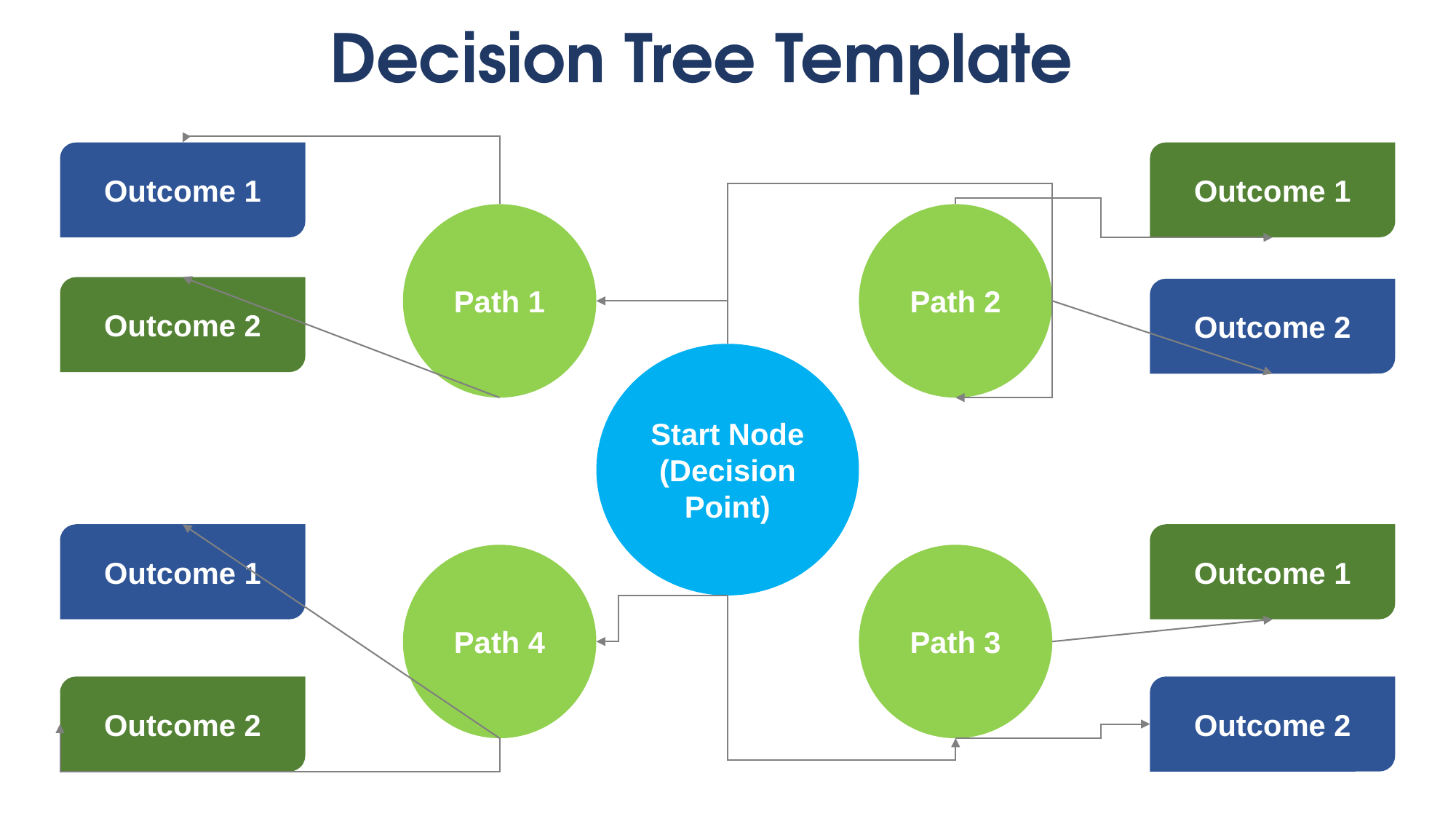

Decision Tree Template
Outcome 1
Outcome 1
Path 1
Path 2
Outcome 2
Outcome 2
Start Node
(Decision Point)
Outcome 1
Outcome 1
Path 4
Path 3
Outcome 2
Outcome 2